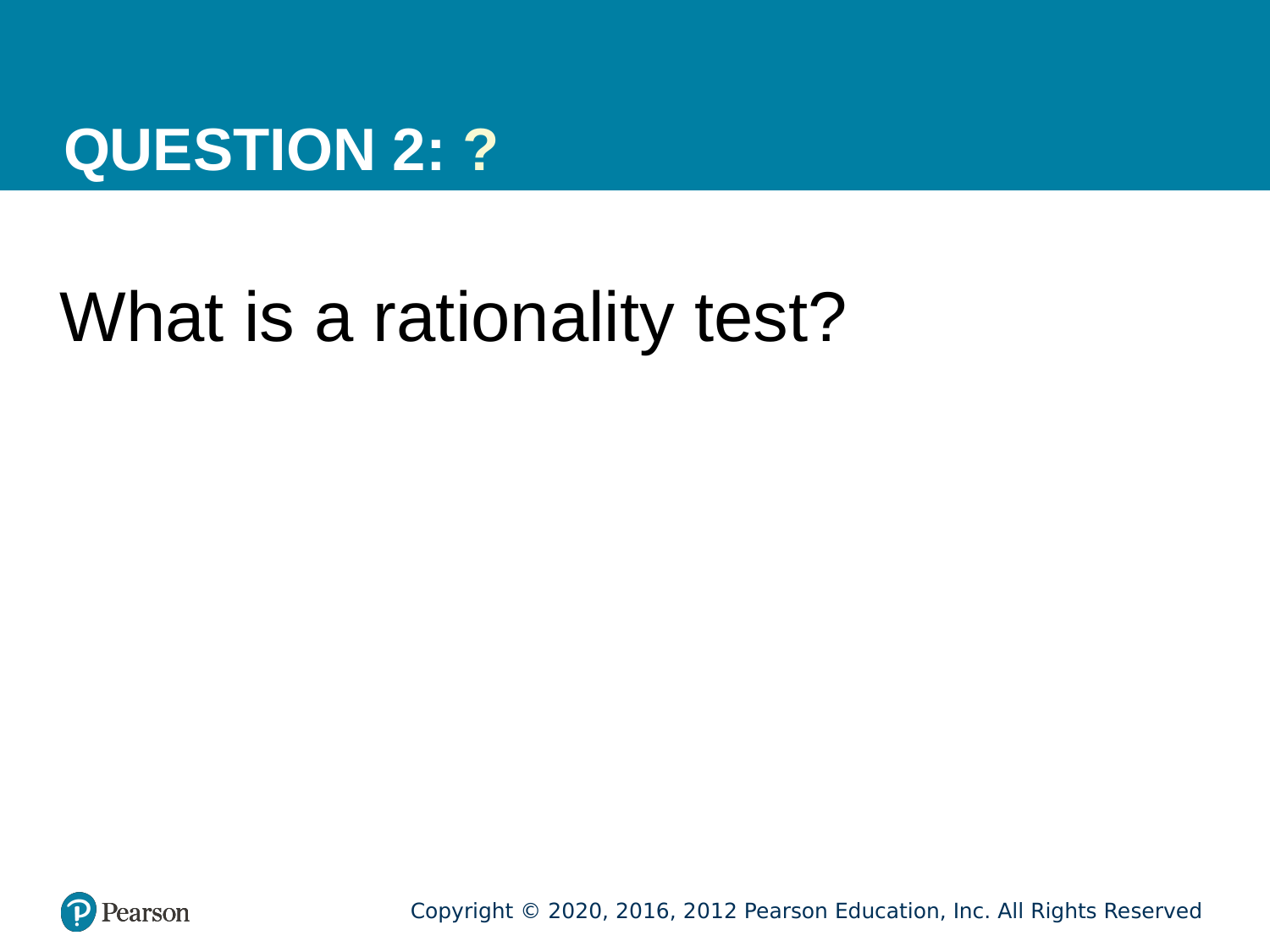

# QUESTION 2: ?
What is a rationality test?